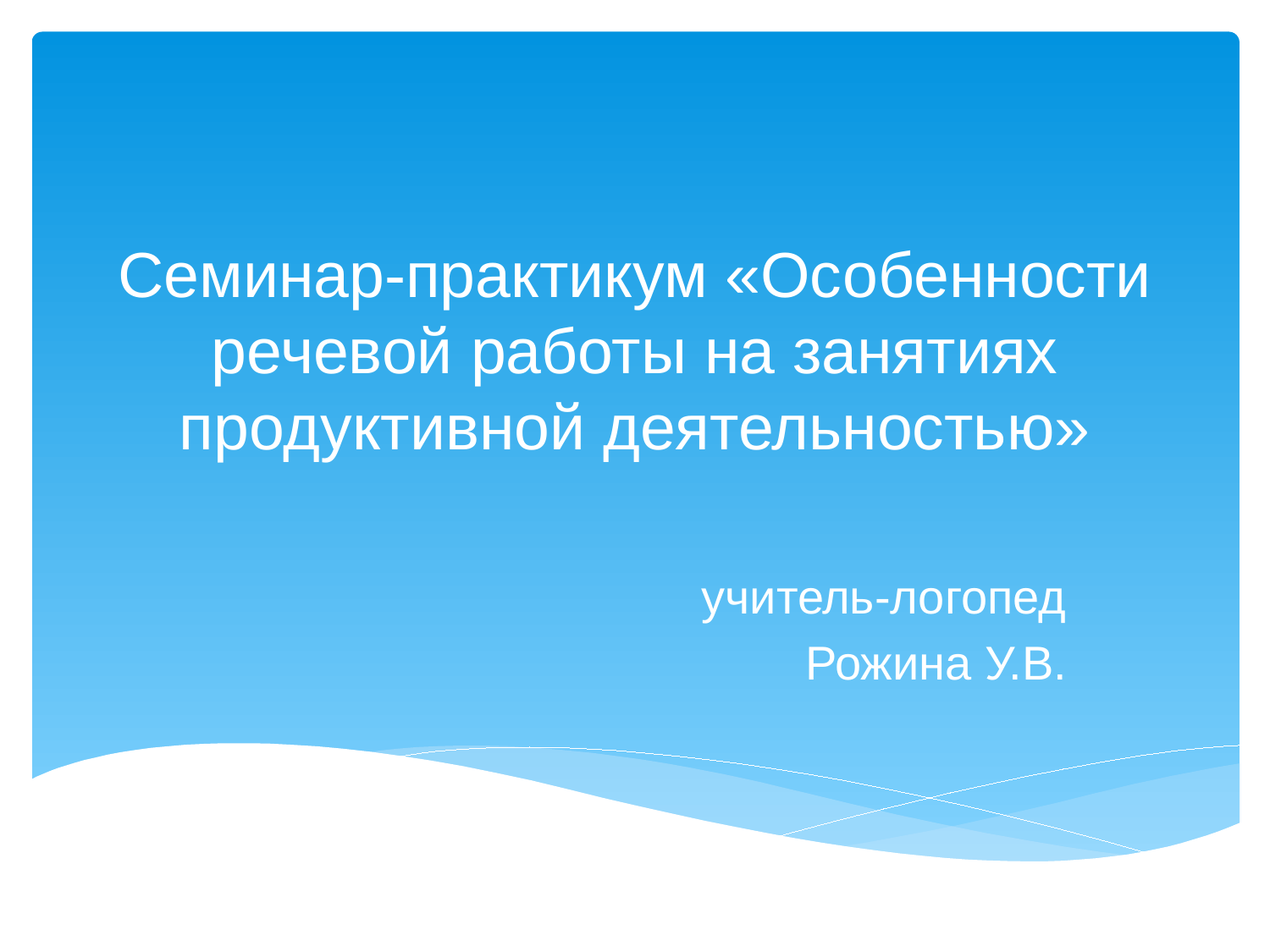

# Семинар-практикум «Особенности речевой работы на занятиях продуктивной деятельностью»

учитель-логопед
Рожина У.В.